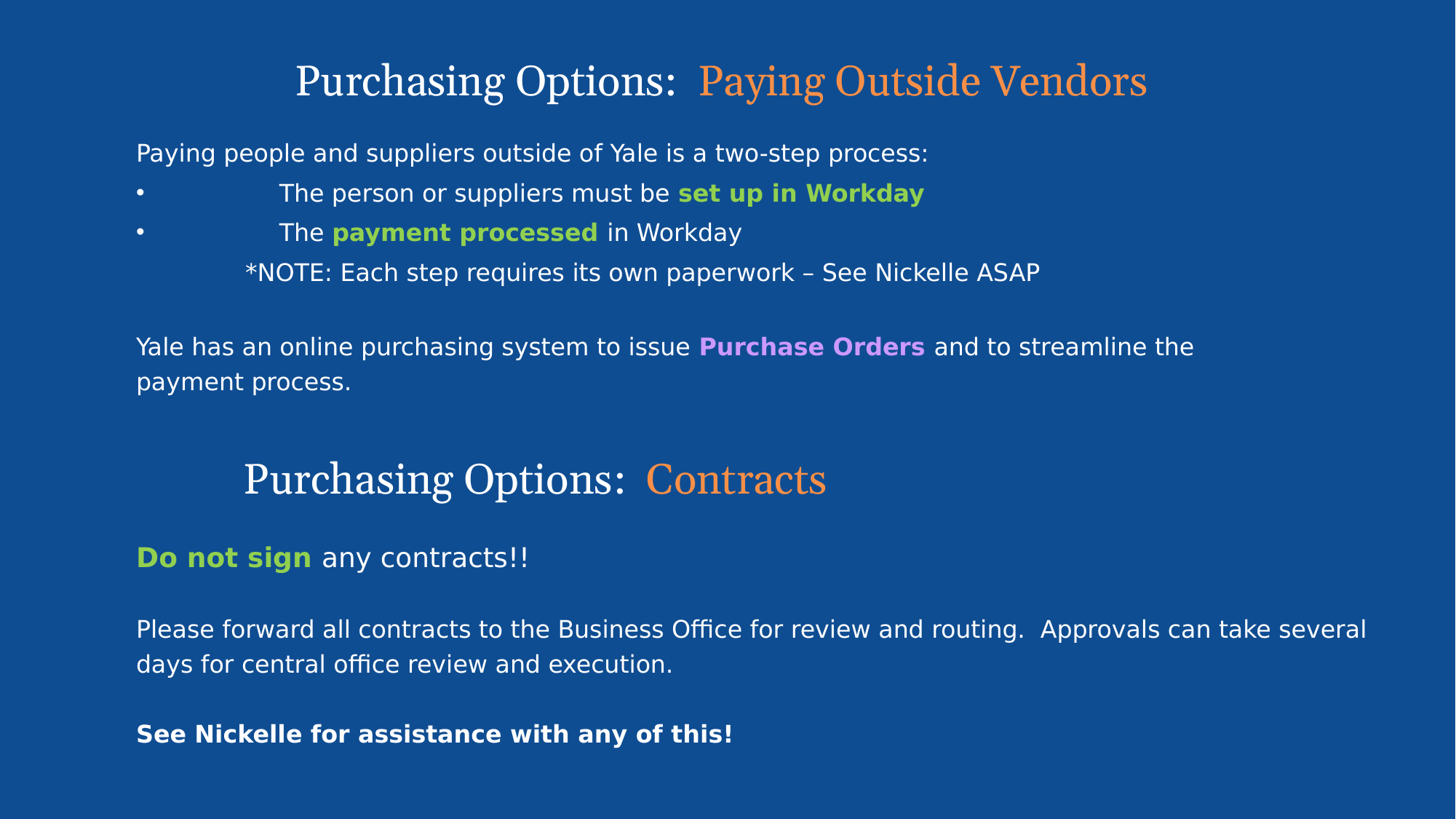

# Purchasing Options:  Paying Outside Vendors
Paying people and suppliers outside of Yale is a two-step process:
	The person or suppliers must be set up in Workday
	The payment processed in Workday
	*NOTE: Each step requires its own paperwork – See Nickelle ASAP
Yale has an online purchasing system to issue Purchase Orders and to streamline the payment process.

Purchasing Options:  Contracts
Do not sign any contracts!!

Please forward all contracts to the Business Office for review and routing.  Approvals can take several days for central office review and execution.

See Nickelle for assistance with any of this!